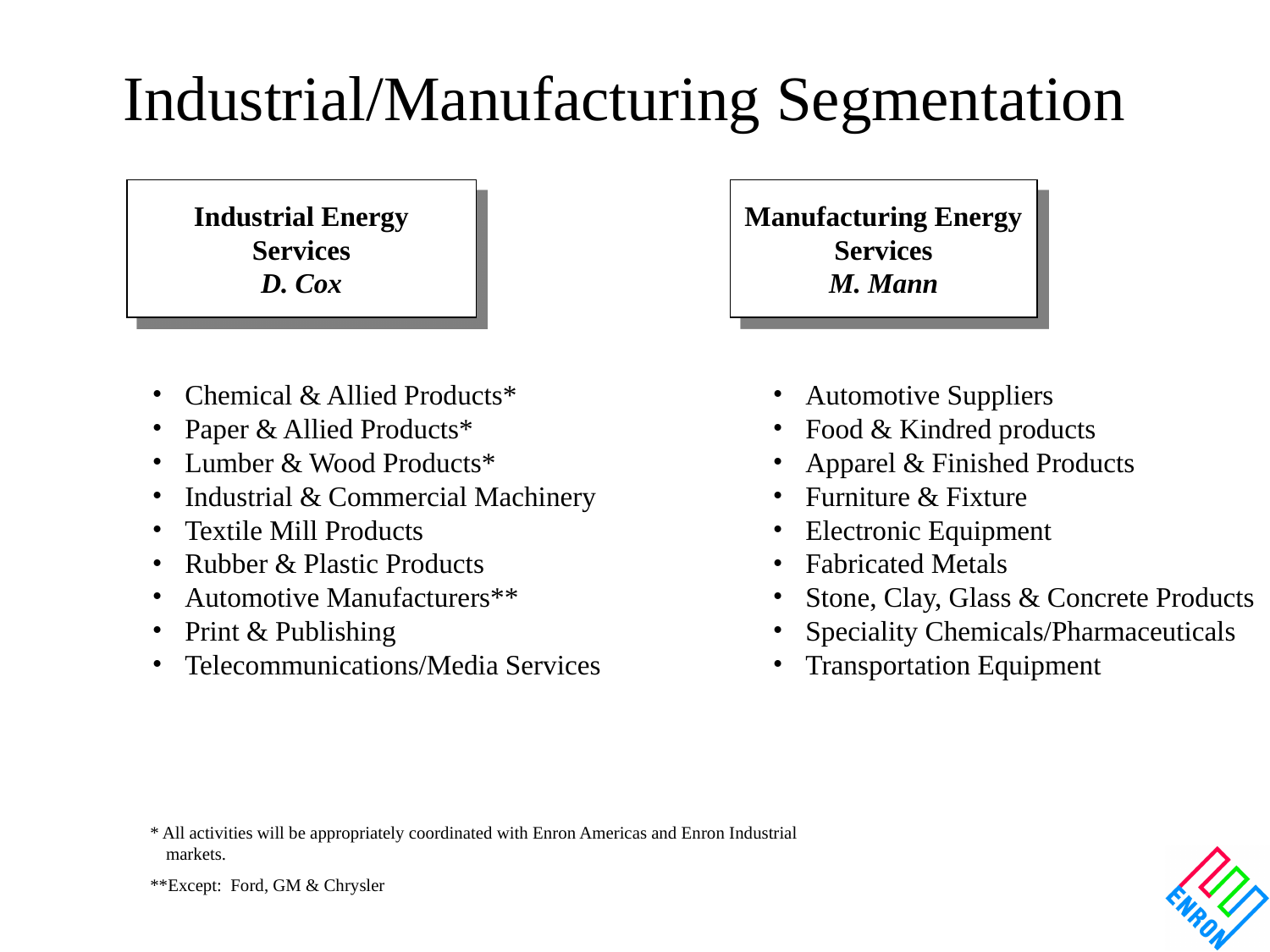

Industrial/Manufacturing Segmentation
Industrial Energy
Services
D. Cox
Manufacturing Energy
Services
M. Mann
Chemical & Allied Products*
Paper & Allied Products*
Lumber & Wood Products*
Industrial & Commercial Machinery
Textile Mill Products
Rubber & Plastic Products
Automotive Manufacturers**
Print & Publishing
Telecommunications/Media Services
Automotive Suppliers
Food & Kindred products
Apparel & Finished Products
Furniture & Fixture
Electronic Equipment
Fabricated Metals
Stone, Clay, Glass & Concrete Products
Speciality Chemicals/Pharmaceuticals
Transportation Equipment
* All activities will be appropriately coordinated with Enron Americas and Enron Industrial markets.
**Except:  Ford, GM & Chrysler